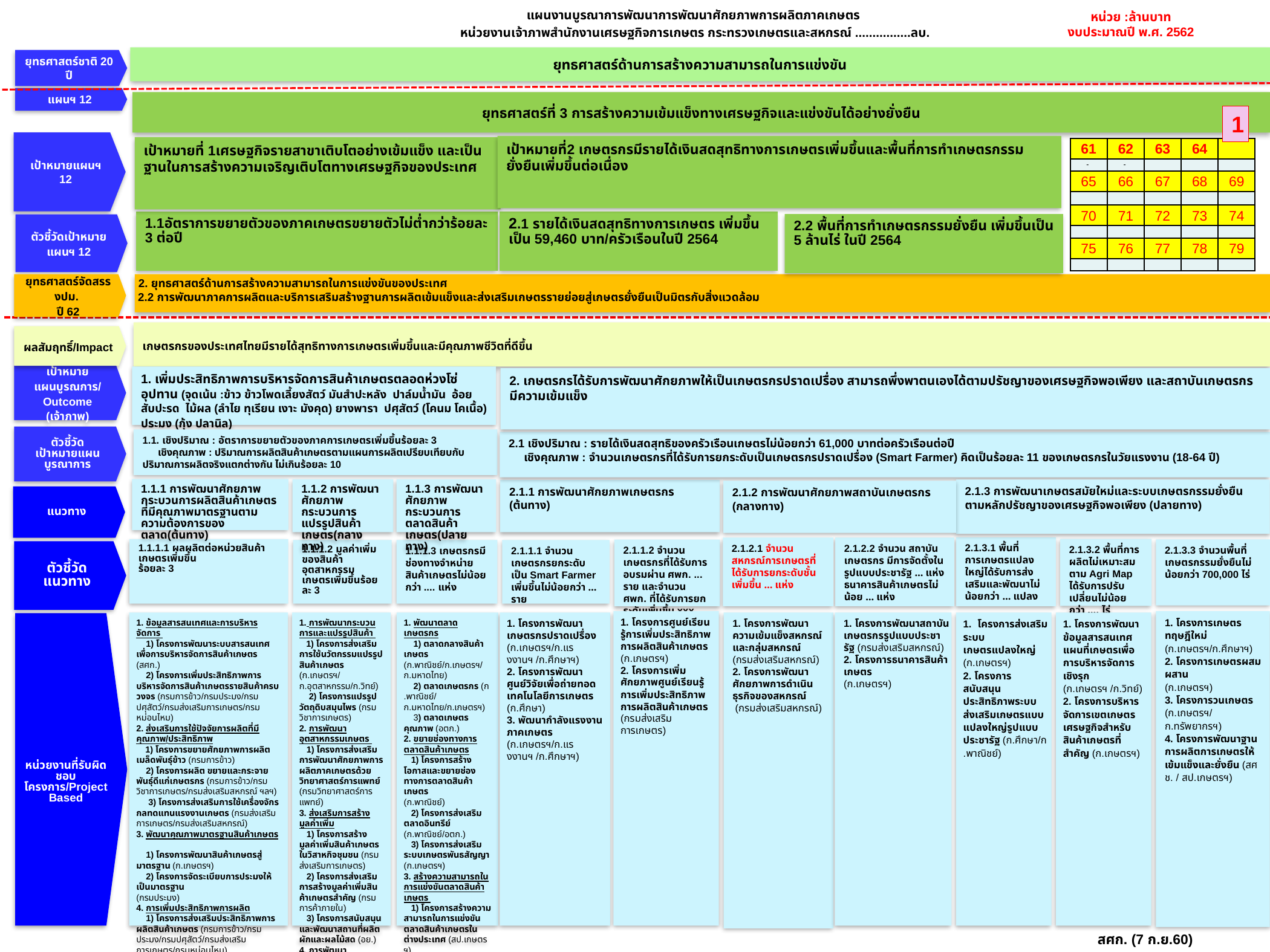

แผนงานบูรณาการพัฒนาการพัฒนาศักยภาพการผลิตภาคเกษตร
หน่วยงานเจ้าภาพสำนักงานเศรษฐกิจการเกษตร กระทรวงเกษตรและสหกรณ์ ................ลบ.

หน่วย :ล้านบาท
งบประมาณปี พ.ศ. 2562
ยุทธศาสตร์ด้านการสร้างความสามารถในการแข่งขัน
ยุทธศาสตร์ชาติ 20 ปี
แผนฯ 12
# ยุทธศาสตร์ที่ 3 การสร้างความเข้มแข็งทางเศรษฐกิจและแข่งขันได้อย่างยั่งยืน
1
เป้าหมายแผนฯ 12
เป้าหมายที่2 เกษตรกรมีรายได้เงินสดสุทธิทางการเกษตรเพิ่มขึ้นและพื้นที่การทำเกษตรกรรมยั่งยืนเพิ่มขึ้นต่อเนื่อง
เป้าหมายที่ 1เศรษฐกิจรายสาขาเติบโตอย่างเข้มแข็ง และเป็นฐานในการสร้างความเจริญเติบโตทางเศรษฐกิจของประเทศ
| 61 | 62 | 63 | 64 |  |
| --- | --- | --- | --- | --- |
| - | - |  |  |  |
| 65 | 66 | 67 | 68 | 69 |
|  |  |  |  |  |
| 70 | 71 | 72 | 73 | 74 |
|  |  |  |  |  |
| 75 | 76 | 77 | 78 | 79 |
|  |  |  |  |  |
2.1 รายได้เงินสดสุทธิทางการเกษตร เพิ่มขึ้นเป็น 59,460 บาท/ครัวเรือนในปี 2564
1.1อัตราการขยายตัวของภาคเกษตรขยายตัวไม่ต่ำกว่าร้อยละ 3 ต่อปี
2.2 พื้นที่การทำเกษตรกรรมยั่งยืน เพิ่มขึ้นเป็น 5 ล้านไร่ ในปี 2564
ตัวชี้วัดเป้าหมายแผนฯ 12
ยุทธศาสตร์จัดสรรงปม.
ปี 62
 2. ยุทธศาสตร์ด้านการสร้างความสามารถในการแข่งขันของประเทศ
 2.2 การพัฒนาภาคการผลิตและบริการเสริมสร้างฐานการผลิตเข้มแข็งและส่งเสริมเกษตรรายย่อยสู่เกษตรยั่งยืนเป็นมิตรกับสิ่งแวดล้อม

เกษตรกรของประเทศไทยมีรายได้สุทธิทางการเกษตรเพิ่มขึ้นและมีคุณภาพชีวิตที่ดีขึ้น
ผลสัมฤทธิ์/Impact

เป้าหมาย
แผนบูรณการ/Outcome
(เจ้าภาพ)
1. เพิ่มประสิทธิภาพการบริหารจัดการสินค้าเกษตรตลอดห่วงโซ่อุปทาน (จุดเน้น :ข้าว ข้าวโพดเลี้ยงสัตว์ มันสำปะหลัง  ปาล์มน้ำมัน  อ้อย  สับปะรด  ไม้ผล (ลำไย ทุเรียน เงาะ มังคุด) ยางพารา  ปศุสัตว์ (โคนม โคเนื้อ) ประมง (กุ้ง ปลานิล)
2. เกษตรกรได้รับการพัฒนาศักยภาพให้เป็นเกษตรกรปราดเปรื่อง สามารถพึ่งพาตนเองได้ตามปรัชญาของเศรษฐกิจพอเพียง และสถาบันเกษตรกรมีความเข้มแข็ง
ตัวชี้วัด
เป้าหมายแผน
บูรณาการ
1.1. เชิงปริมาณ : อัตราการขยายตัวของภาคการเกษตรเพิ่มขึ้นร้อยละ 3
      เชิงคุณภาพ : ปริมาณการผลิตสินค้าเกษตรตามแผนการผลิตเปรียบเทียบกับปริมาณการผลิตจริงแตกต่างกัน ไม่เกินร้อยละ 10
2.1 เชิงปริมาณ : รายได้เงินสดสุทธิของครัวเรือนเกษตรไม่น้อยกว่า 61,000 บาทต่อครัวเรือนต่อปี
     เชิงคุณภาพ : จำนวนเกษตรกรที่ได้รับการยกระดับเป็นเกษตรกรปราดเปรื่อง (Smart Farmer) คิดเป็นร้อยละ 11 ของเกษตรกรในวัยแรงงาน (18-64 ปี)
1.1.1 การพัฒนาศักยภาพกระบวนการผลิตสินค้าเกษตรที่มีคุณภาพมาตรฐานตามความต้องการของตลาด(ต้นทาง)
1.1.2 การพัฒนาศักยภาพกระบวนการแปรรูปสินค้าเกษตร(กลางทาง)
1.1.3 การพัฒนาศักยภาพกระบวนการตลาดสินค้าเกษตร(ปลายทาง)
2.1.3 การพัฒนาเกษตรสมัยใหม่และระบบเกษตรกรรมยั่งยืน ตามหลักปรัชญาของเศรษฐกิจพอเพียง (ปลายทาง)

2.1.1 การพัฒนาศักยภาพเกษตรกร (ต้นทาง)
2.1.2 การพัฒนาศักยภาพสถาบันเกษตรกร (กลางทาง)
แนวทาง
2.1.3.1 พื้นที่การเกษตรแปลงใหญ่ได้รับการส่งเสริมและพัฒนาไม่น้อยกว่า … แปลง
2.1.2.1 จำนวนสหกรณ์การเกษตรที่ได้รับการยกระดับชั้นเพิ่มขึ้น … แห่ง
2.1.2.2 จำนวน สถาบันเกษตรกร มีการจัดตั้งในรูปแบบประชารัฐ … แห่ง ธนาคารสินค้าเกษตรไม่น้อย … แห่ง
2.1.3.2 พื้นที่การผลิตไม่เหมาะสมตาม Agri Map ได้รับการปรับเปลี่ยนไม่น้อยกว่า …. ไร่

1.1.1.1 ผลผลิตต่อหน่วยสินค้าเกษตรเพิ่มขึ้น
ร้อยละ 3
2.1.3.3 จำนวนพื้นที่เกษตรกรรมยั่งยืนไม่น้อยกว่า 700,000 ไร่

2.1.1.2 จำนวนเกษตรกรที่ได้รับการอบรมผ่าน ศพก. ... ราย และจำนวน ศพก. ที่ได้รับการยกระดับเพิ่มขึ้น xxx แห่ง
2.1.1.1 จำนวนเกษตรกรยกระดับเป็น Smart Farmer เพิ่มขึ้นไม่น้อยกว่า … ราย
1.1.1.2 มูลค่าเพิ่มของสินค้าอุตสาหกรรมเกษตรเพิ่มขึ้นร้อยละ 3
1.1.1.3 เกษตรกรมีช่องทางจำหน่ายสินค้าเกษตรไม่น้อยกว่า .... แห่ง
ตัวชี้วัดแนวทาง
1. โครงการศูนย์เรียนรู้การเพิ่มประสิทธิภาพการผลิตสินค้าเกษตร (ก.เกษตรฯ)
2. โครงการเพิ่มศักยภาพศูนย์เรียนรู้การเพิ่มประสิทธิภาพการผลิตสินค้าเกษตร (กรมส่งเสริมการเกษตร)
1. โครงการเกษตรทฤษฎีใหม่
(ก.เกษตรฯ/ก.ศึกษาฯ)
2. โครงการเกษตรผสมผสาน
(ก.เกษตรฯ)
3. โครงการวนเกษตร (ก.เกษตรฯ/
ก.ทรัพยากรฯ)
4. โครงการพัฒนาฐานการผลิตการเกษตรให้เข้มแข็งและยั่งยืน (สศช. / สป.เกษตรฯ)
1. ข้อมูลสารสนเทศและการบริหารจัดการ
    1) โครงการพัฒนาระบบสารสนเทศเพื่อการบริหารจัดการสินค้าเกษตร (สศก.)
    2) โครงการเพิ่มประสิทธิภาพการบริหารจัดการสินค้าเกษตรรายสินค้าครบวงจร (กรมการข้าว/กรมประมง/กรมปศุสัตว์/กรมส่งเสริมการเกษตร/กรมหม่อนไหม)
2. ส่งเสริมการใช้ปัจจัยการผลิตที่มีคุณภาพ/ประสิทธิภาพ
    1) โครงการขยายศักยภาพการผลิตเมล็ดพันธุ์ข้าว (กรมการข้าว)
    2) โครงการผลิต ขยายและกระจายพันธุ์ดีแก่เกษตรกร (กรมการข้าว/กรมวิชาการเกษตร/กรมส่งเสริมสหกรณ์ ฯลฯ)
     3) โครงการส่งเสริมการใช้เครื่องจักรกลทดแทนแรงงานเกษตร (กรมส่งเสริมการเกษตร/กรมส่งเสริมสหกรณ์)
3. พัฒนาคุณภาพมาตรฐานสินค้าเกษตร
    1) โครงการพัฒนาสินค้าเกษตรสู่มาตรฐาน (ก.เกษตรฯ)
    2) โครงการจัดระเบียบการประมงให้เป็นมาตรฐาน
(กรมประมง)
4. การเพิ่มประสิทธิภาพการผลิต
    1) โครงการส่งเสริมประสิทธิภาพการผลิตสินค้าเกษตร (กรมการข้าว/กรมประมง/กรมปศุสัตว์/กรมส่งเสริมการเกษตร/กรมหม่อนไหม)
    2) โครงการส่งเสริมการทำการเกษตรแบบแม่นยำ
(ก.เกษตรฯ/ก.ศึกษาฯ)
5. การพัฒนาการผลิตเกษตรอินทรีย์
1. การพัฒนากระบวน การและแปรรูปสินค้า
   1) โครงการส่งเสริมการใช้นวัตกรรมแปรรูปสินค้าเกษตร
(ก.เกษตรฯ/ก.อุตสาหกรรม/ก.วิทย์)
    2) โครงการแปรรูปวัตถุดิบสมุนไพร (กรมวิชาการเกษตร)
2. การพัฒนาอุตสาหกรรมเกษตร
   1) โครงการส่งเสริมการพัฒนาศักยภาพการผลิตภาคเกษตรด้วยวิทยาศาสตร์การแพทย์ (กรมวิทยาศาสตร์การแพทย์)
3. ส่งเสริมการสร้างมูลค่าเพิ่ม
   1) โครงการสร้างมูลค่าเพิ่มสินค้าเกษตรในวิสาหกิจชุมชน (กรมส่งเสริมการเกษตร)
   2) โครงการส่งเสริมการสร้างมูลค่าเพิ่มสินค้าเกษตรสำคัญ (กรมการค้าภายใน)
   3) โครงการสนับสนุนและพัฒนาสถานที่ผลิตผักและผลไม้สด (อย.)
4. การพัฒนากระบวนการแปรรูปเกษตรอินทรีย์
1. พัฒนาตลาดเกษตรกร
    1) ตลาดกลางสินค้าเกษตร
(ก.พาณิชย์/ก.เกษตรฯ/ก.มหาดไทย)
    2) ตลาดเกษตรกร (ก.พาณิชย์/
ก.มหาดไทย/ก.เกษตรฯ)
    3) ตลาดเกษตรคุณภาพ (อตก.)
2. ขยายช่องทางการตลาดสินค้าเกษตร
   1) โครงการสร้างโอกาสและขยายช่องทางการตลาดสินค้าเกษตร
(ก.พาณิชย์)
   2) โครงการส่งเสริมตลาดอินทรีย์ (ก.พาณิชย์/อตก.)
   3) โครงการส่งเสริมระบบเกษตรพันธสัญญา (ก.เกษตรฯ)
3. สร้างความสามารถในการแข่งขันตลาดสินค้าเกษตร
   1) โครงการสร้างความสามารถในการแข่งขันตลาดสินค้าเกษตรในต่างประเทศ (สป.เกษตรฯ)
   2) โครงการส่งเสริมส่งเสริมสินค้าเกษตรสู่ตลาดโลก (ก.พาณิชย์/
ก.เกษตรฯ)
4. การตลาดเกษตรอินทรีย์
1. โครงการพัฒนาเกษตรกรปราดเปรื่อง (ก.เกษตรฯ/ก.แรงงานฯ /ก.ศึกษาฯ)
2. โครงการพัฒนาศูนย์วิจัยเพื่อถ่ายทอดเทคโนโลยีการเกษตร (ก.ศึกษา)
3. พัฒนากำลังแรงงานภาคเกษตร (ก.เกษตรฯ/ก.แรงงานฯ /ก.ศึกษาฯ)

1. โครงการพัฒนาความเข้มแข็งสหกรณ์และกลุ่มสหกรณ์  (กรมส่งเสริมสหกรณ์)
2. โครงการพัฒนาศักยภาพการดำเนินธุรกิจของสหกรณ์ (กรมส่งเสริมสหกรณ์)
1. โครงการพัฒนาสถาบันเกษตรกรรูปแบบประชารัฐ (กรมส่งเสริมสหกรณ์)
2. โครงการธนาคารสินค้าเกษตร
(ก.เกษตรฯ)
1. โครงการส่งเสริมระบบ
เกษตรแปลงใหญ่ (ก.เกษตรฯ)
2. โครงการสนับสนุนประสิทธิภาพระบบส่งเสริมเกษตรแบบแปลงใหญ่รูปแบบประชารัฐ (ก.ศึกษา/ก.พาณิชย์)
1. โครงการพัฒนาข้อมูลสารสนเทศแผนที่เกษตรเพื่อการบริหารจัดการเชิงรุก
(ก.เกษตรฯ /ก.วิทย์)
2. โครงการบริหารจัดการเขตเกษตรเศรษฐกิจสำหรับสินค้าเกษตรที่สำคัญ (ก.เกษตรฯ)

หน่วยงานที่รับผิดชอบ
โครงการ/Project Based

สศก. (7 ก.ย.60)